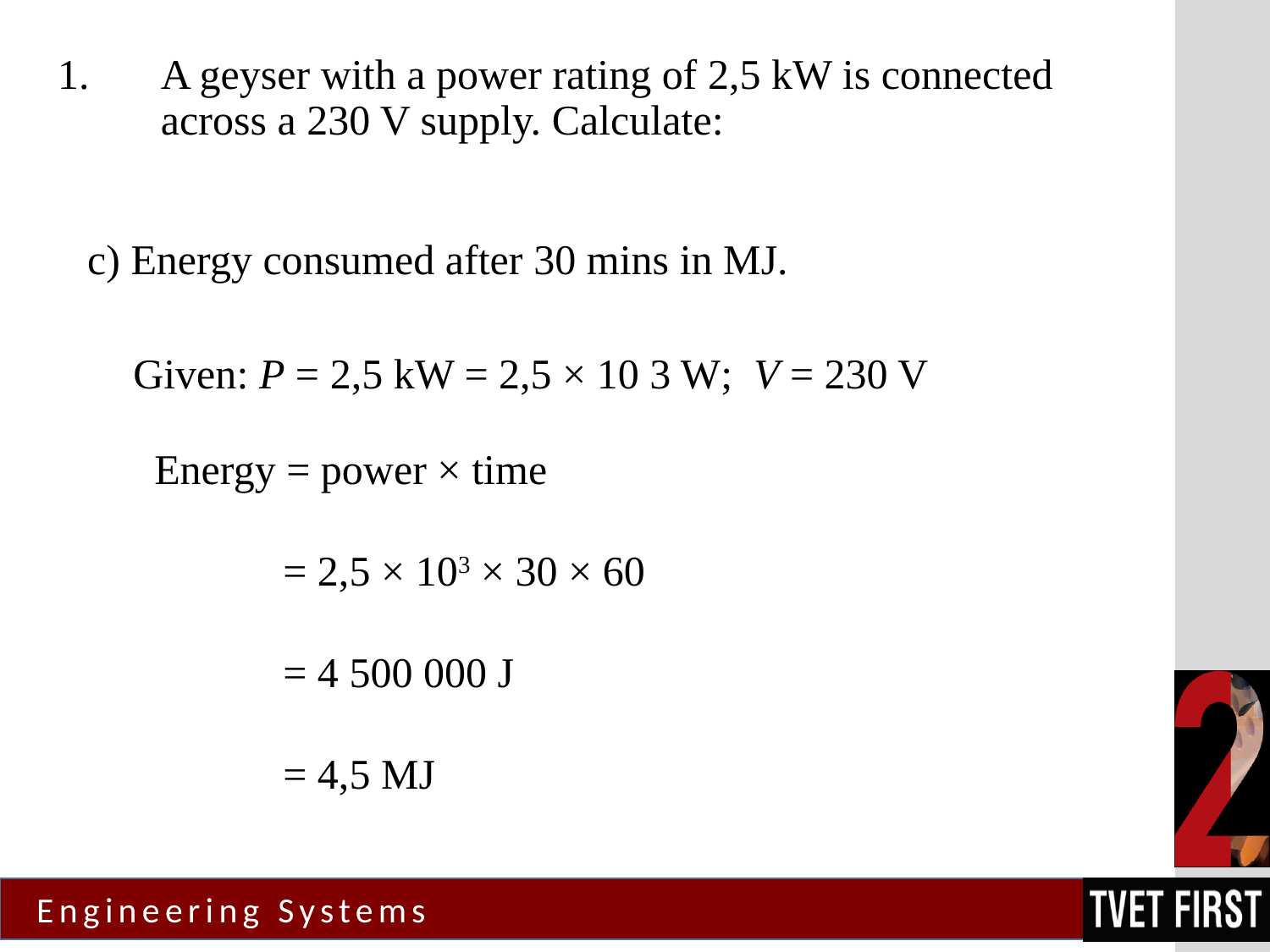

A geyser with a power rating of 2,5 kW is connected across a 230 V supply. Calculate:

c) Energy consumed after 30 mins in MJ.
Given: P = 2,5 kW = 2,5 × 10 3 W;  V = 230 V
  Energy = power × time

      = 2,5 × 103 × 30 × 60

      = 4 500 000 J

      = 4,5 MJ